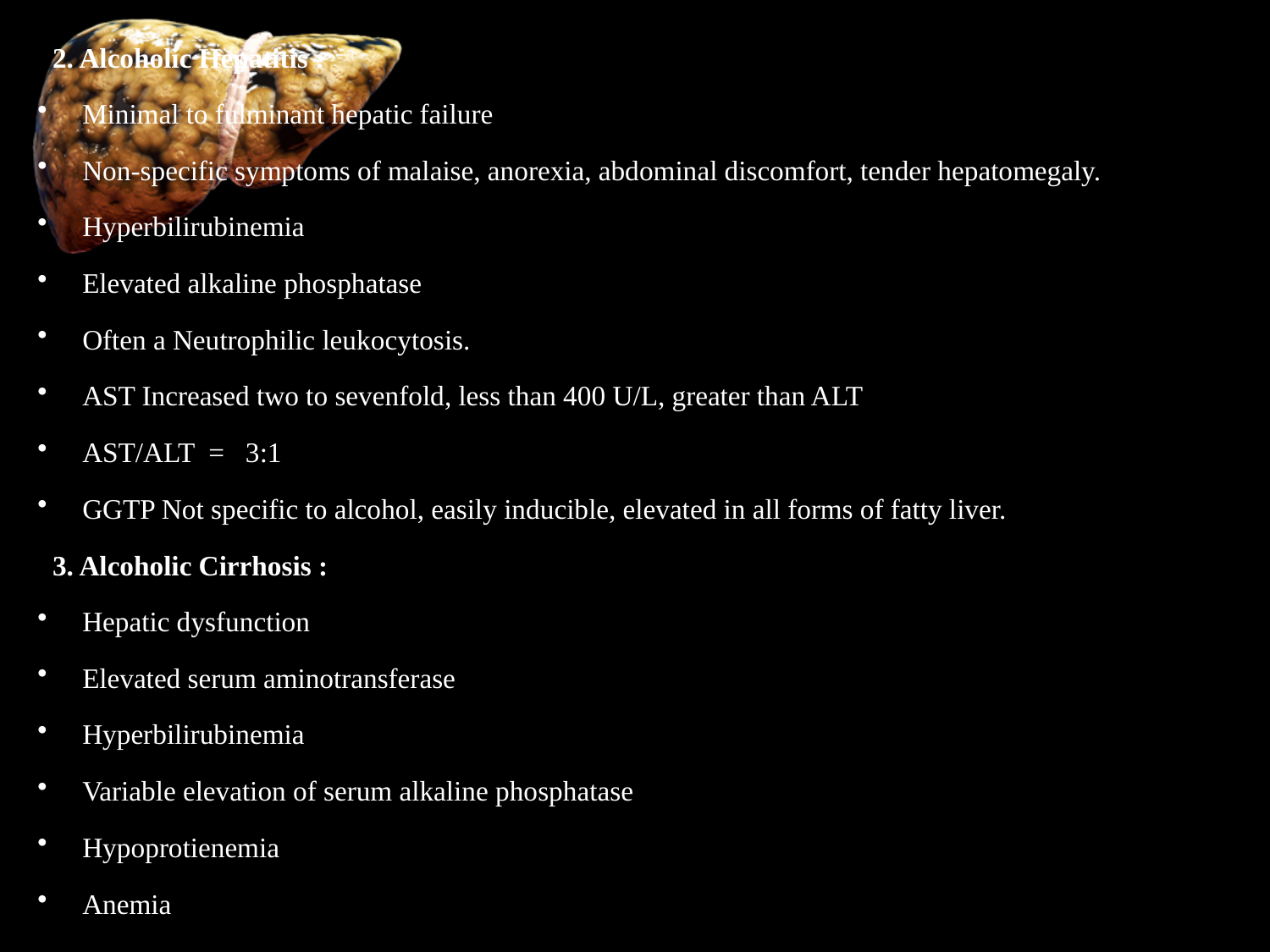

2. Alcoholic Hepatitis :
Minimal to fulminant hepatic failure
Non-specific symptoms of malaise, anorexia, abdominal discomfort, tender hepatomegaly.
Hyperbilirubinemia
Elevated alkaline phosphatase
Often a Neutrophilic leukocytosis.
AST Increased two to sevenfold, less than 400 U/L, greater than ALT
AST/ALT  =   3:1
GGTP Not specific to alcohol, easily inducible, elevated in all forms of fatty liver.
3. Alcoholic Cirrhosis :
Hepatic dysfunction
Elevated serum aminotransferase
Hyperbilirubinemia
Variable elevation of serum alkaline phosphatase
Hypoprotienemia
Anemia